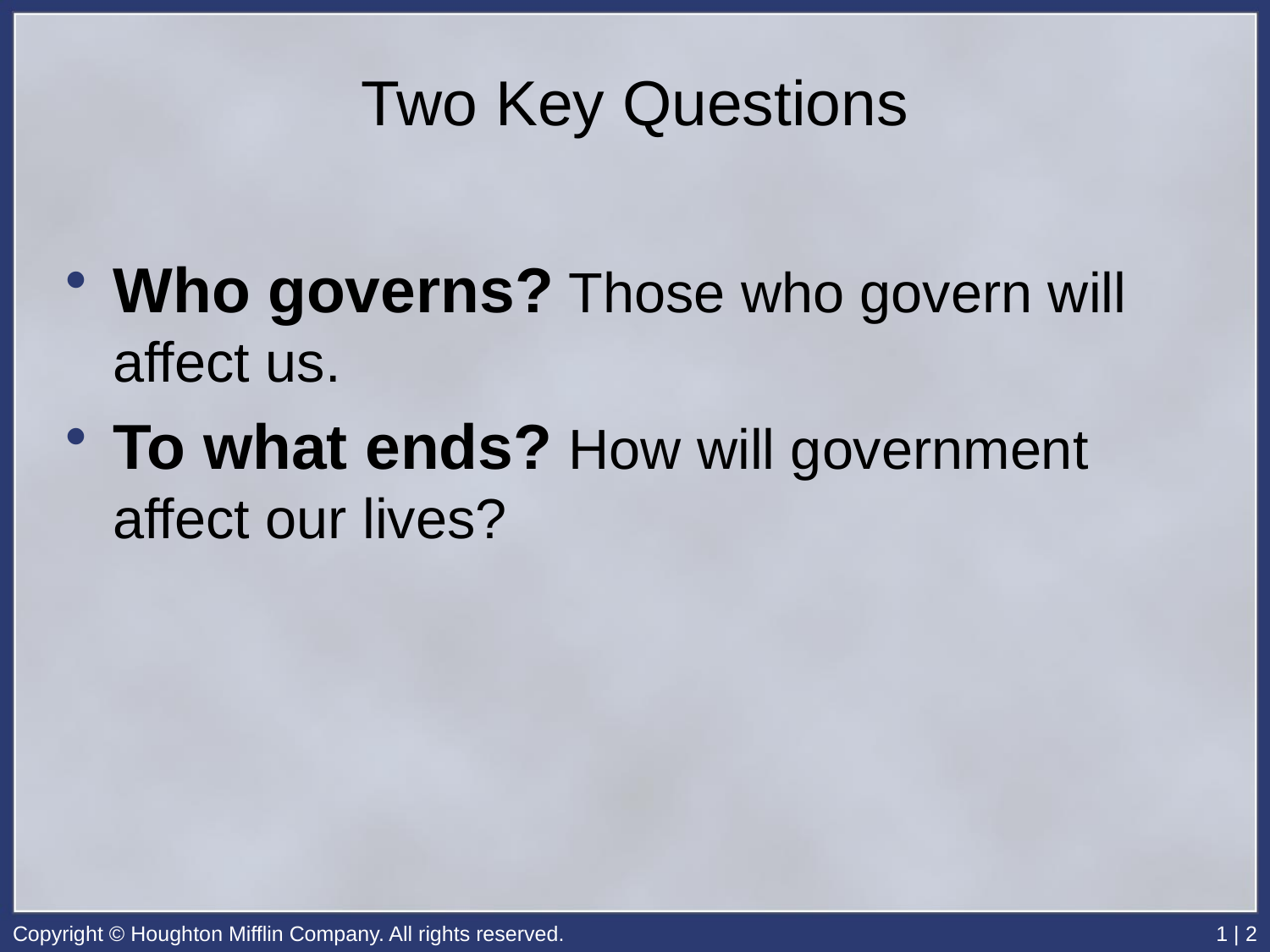

# Two Key Questions
Who governs? Those who govern will affect us.
To what ends? How will government affect our lives?
Copyright © Houghton Mifflin Company. All rights reserved.
1 | 2